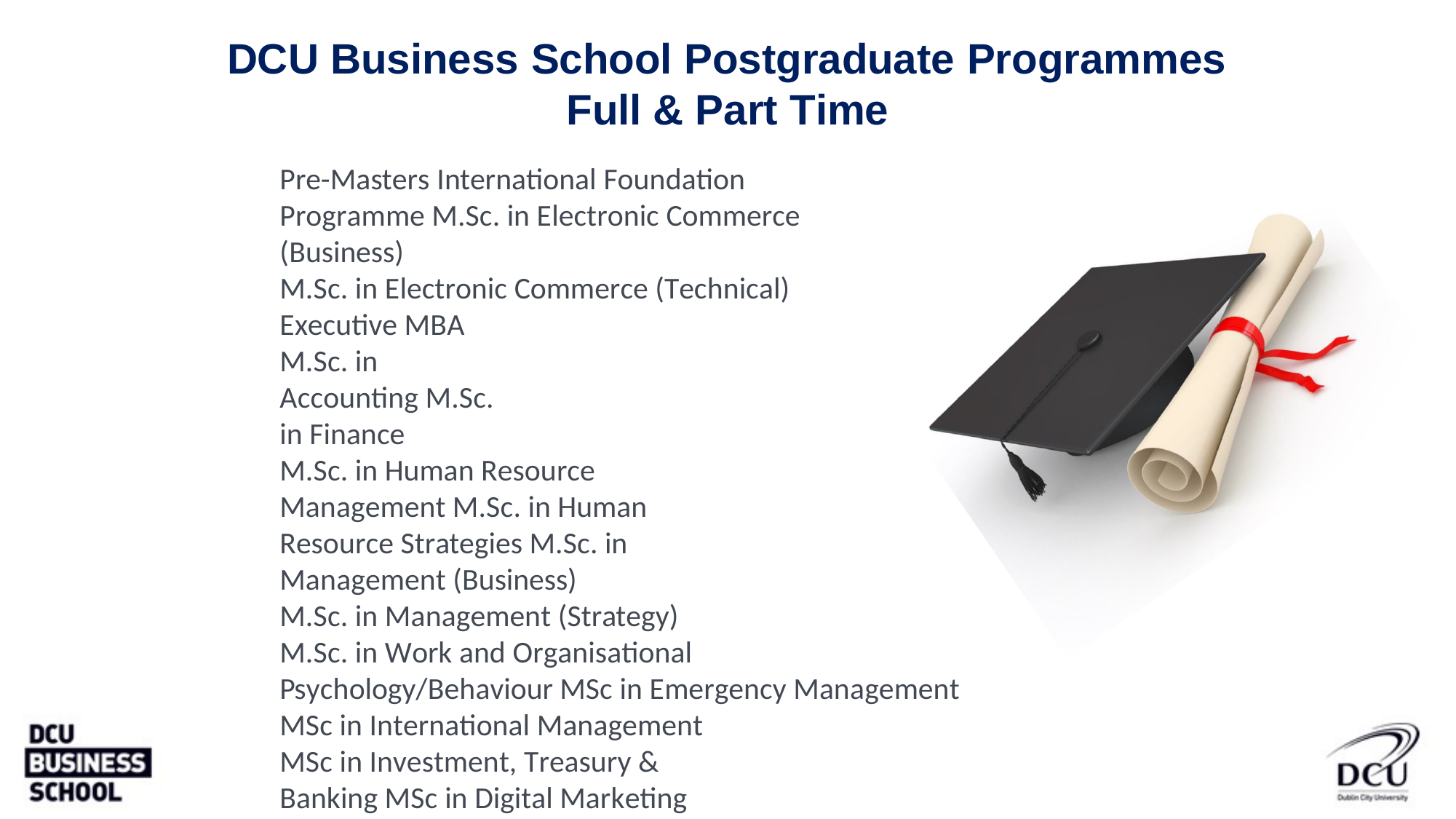

# DCU Business School Postgraduate Programmes Full & Part Time

Pre-Masters International Foundation Programme M.Sc. in Electronic Commerce (Business)
M.Sc. in Electronic Commerce (Technical)
Executive MBA M.Sc. in Accounting M.Sc. in Finance
M.Sc. in Human Resource Management M.Sc. in Human Resource Strategies M.Sc. in Management (Business)
M.Sc. in Management (Strategy)
M.Sc. in Work and Organisational Psychology/Behaviour MSc in Emergency Management
MSc in International Management MSc in Investment, Treasury & Banking MSc in Digital Marketing
Professional Diploma in Accounting
MSc in Management (Aviation Leadership)